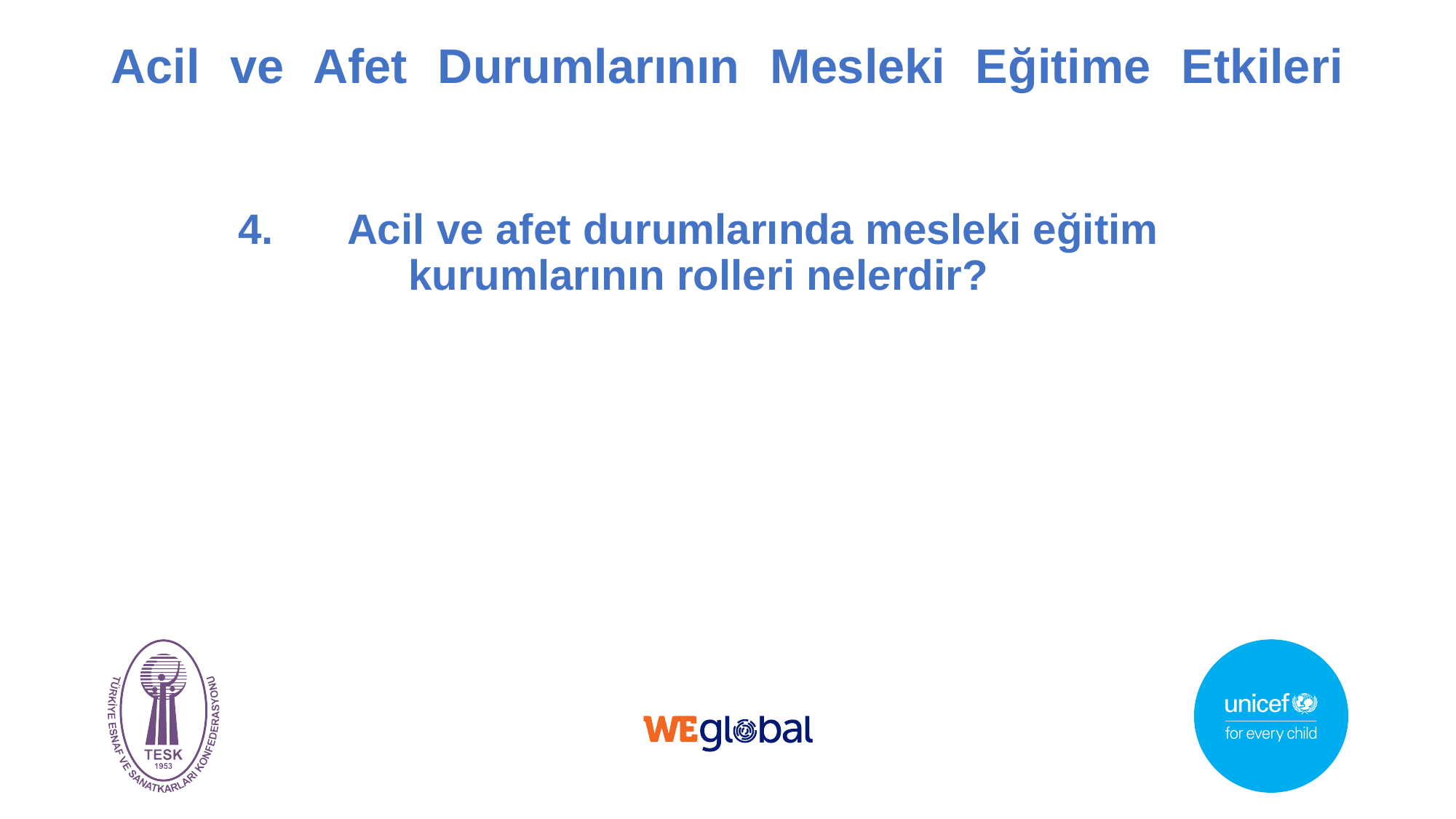

# Acil ve Afet Durumlarının Mesleki Eğitime Etkileri
4.	Acil ve afet durumlarında mesleki eğitim kurumlarının rolleri nelerdir?